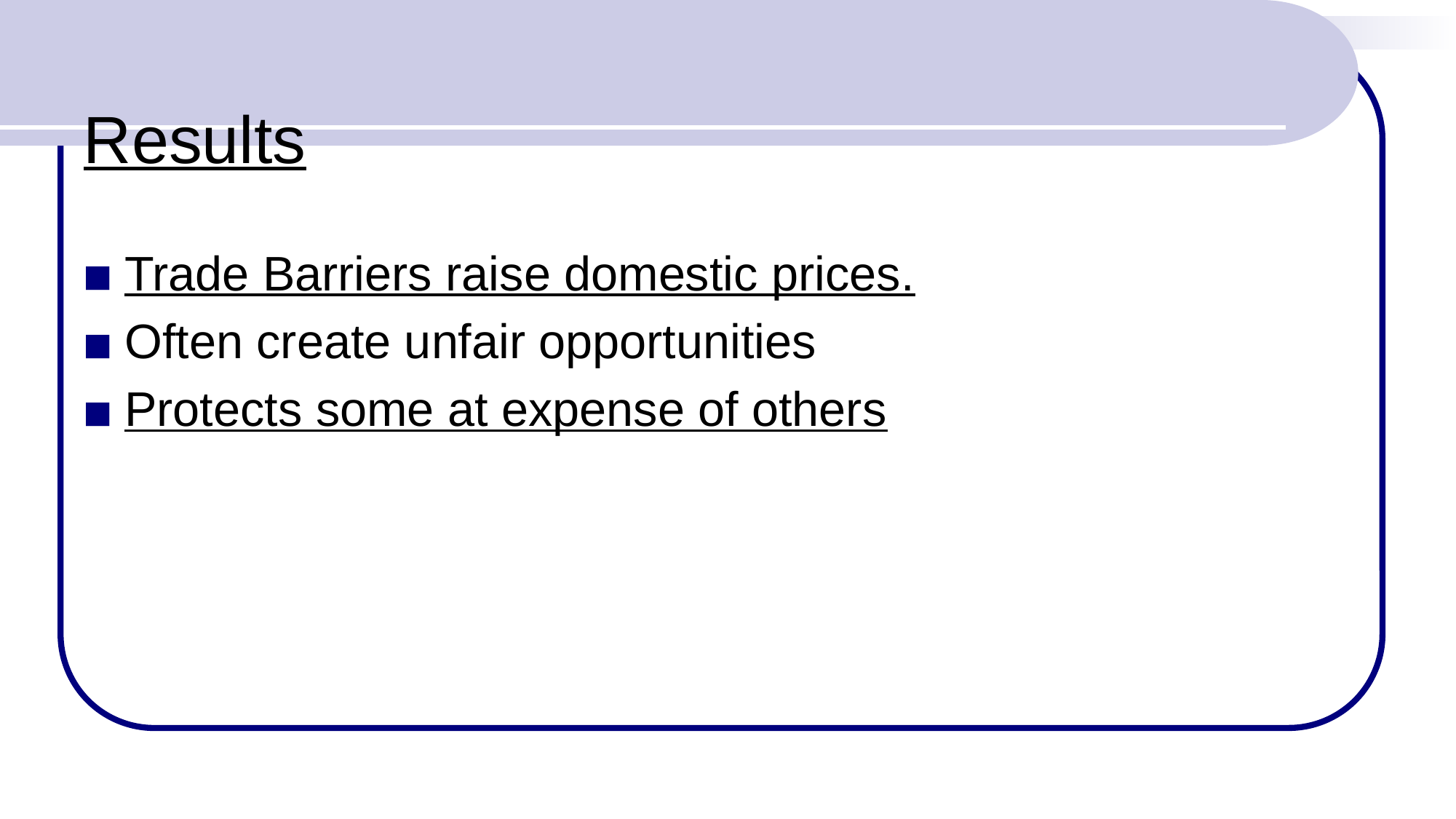

# Results
Trade Barriers raise domestic prices.
Often create unfair opportunities
Protects some at expense of others